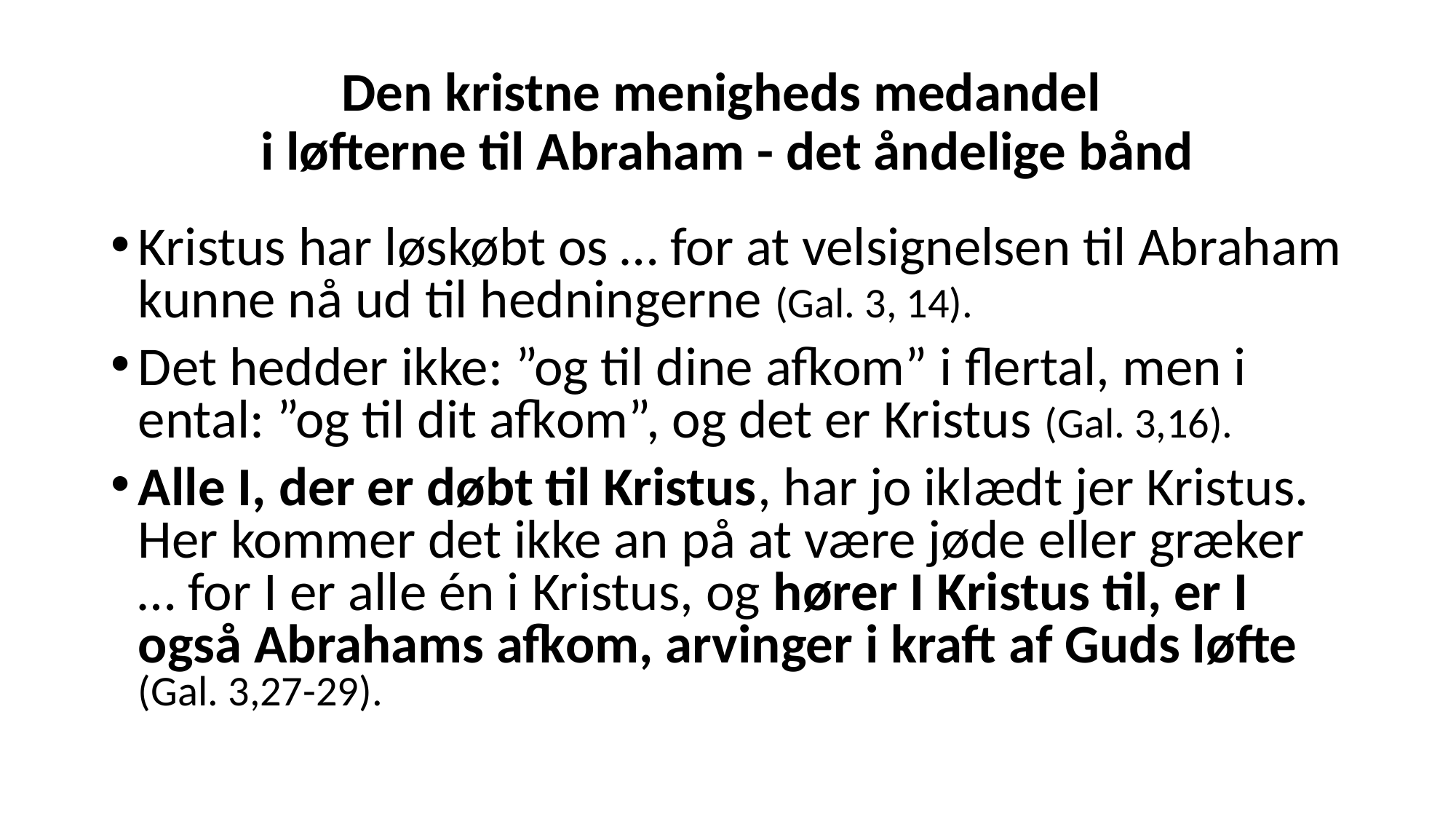

# Den kristne menigheds medandel i løfterne til Abraham - det åndelige bånd
Kristus har løskøbt os … for at velsignelsen til Abraham kunne nå ud til hedningerne (Gal. 3, 14).
Det hedder ikke: ”og til dine afkom” i flertal, men i ental: ”og til dit afkom”, og det er Kristus (Gal. 3,16).
Alle I, der er døbt til Kristus, har jo iklædt jer Kristus. Her kommer det ikke an på at være jøde eller græker … for I er alle én i Kristus, og hører I Kristus til, er I også Abrahams afkom, arvinger i kraft af Guds løfte (Gal. 3,27-29).